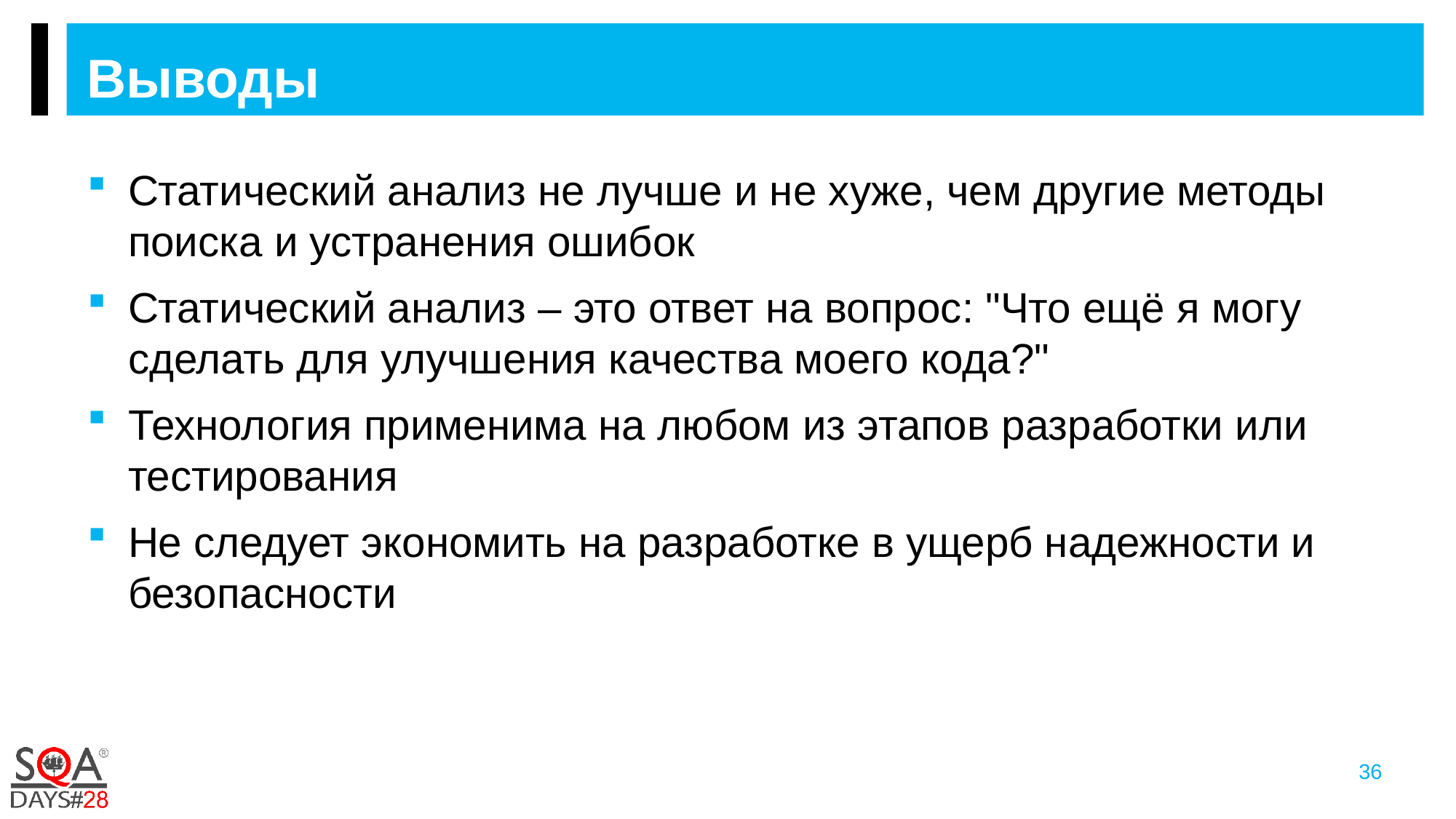

Выводы
Статический анализ не лучше и не хуже, чем другие методы поиска и устранения ошибок
Статический анализ – это ответ на вопрос: "Что ещё я могу сделать для улучшения качества моего кода?"
Технология применима на любом из этапов разработки или тестирования
Не следует экономить на разработке в ущерб надежности и безопасности
36